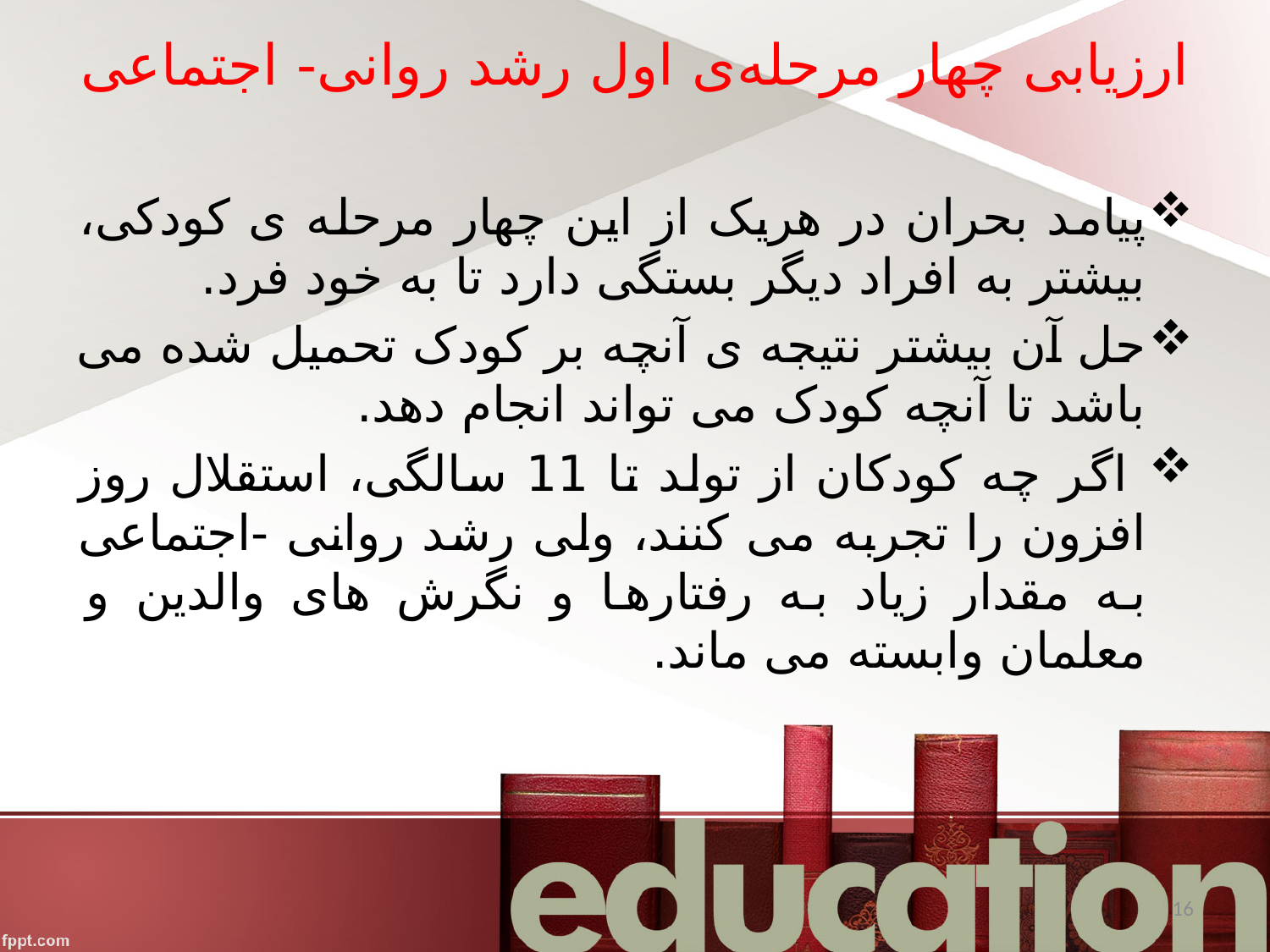

# ارزیابی چهار مرحله‌ی اول رشد روانی- اجتماعی
پیامد بحران در هریک از این چهار مرحله ی کودکی، بیشتر به افراد دیگر بستگی دارد تا به خود فرد.
حل آن بیشتر نتیجه ی آنچه بر کودک تحمیل شده می باشد تا آنچه کودک می تواند انجام دهد.
 اگر چه کودکان از تولد تا 11 سالگی، استقلال روز افزون را تجربه می کنند، ولی رشد روانی -اجتماعی به مقدار زیاد به رفتارها و نگرش های والدین و معلمان وابسته می ماند.
16